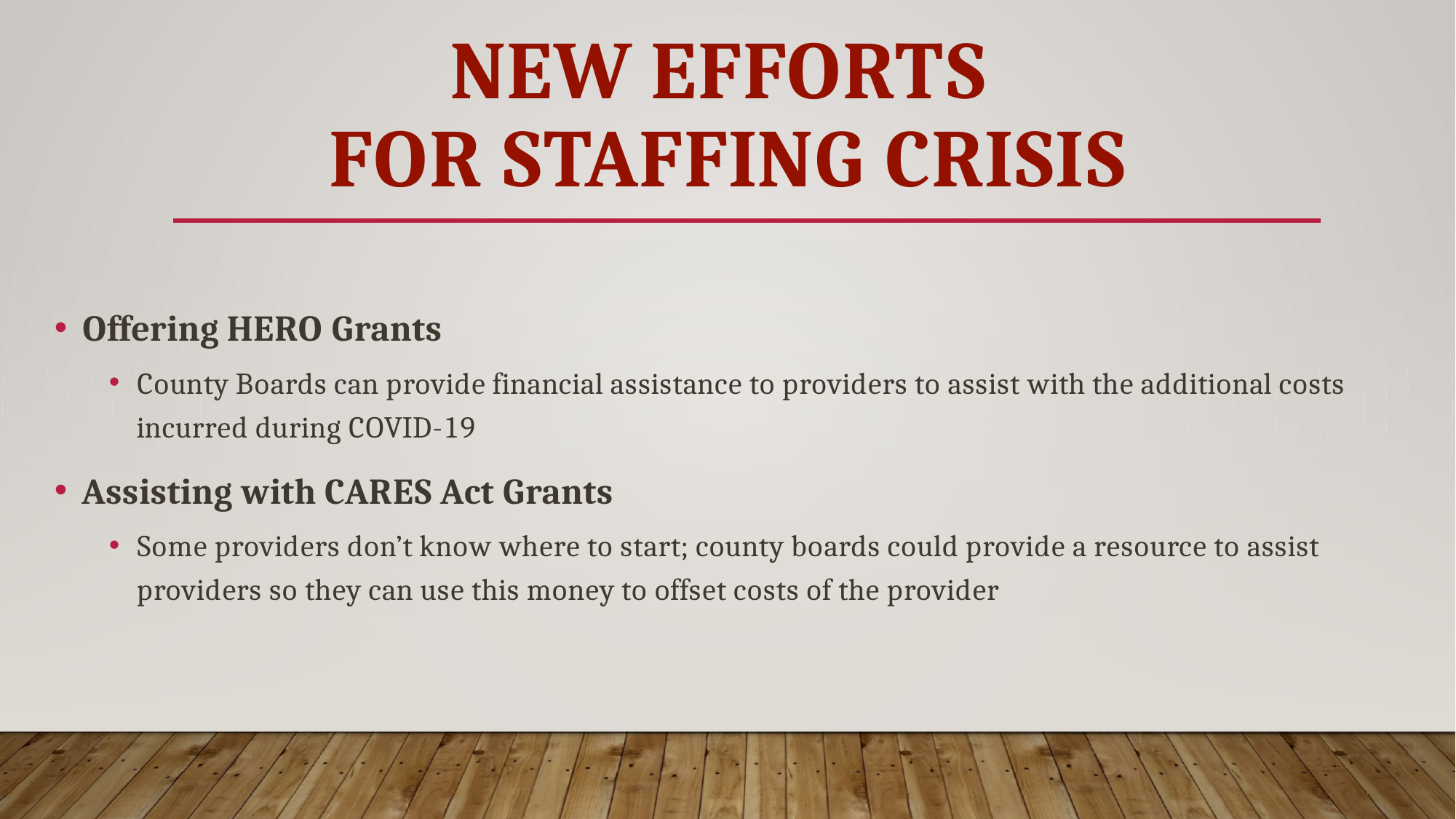

# New Efforts for Staffing Crisis
Offering HERO Grants
County Boards can provide financial assistance to providers to assist with the additional costs incurred during COVID-19
Assisting with CARES Act Grants
Some providers don’t know where to start; county boards could provide a resource to assist providers so they can use this money to offset costs of the provider